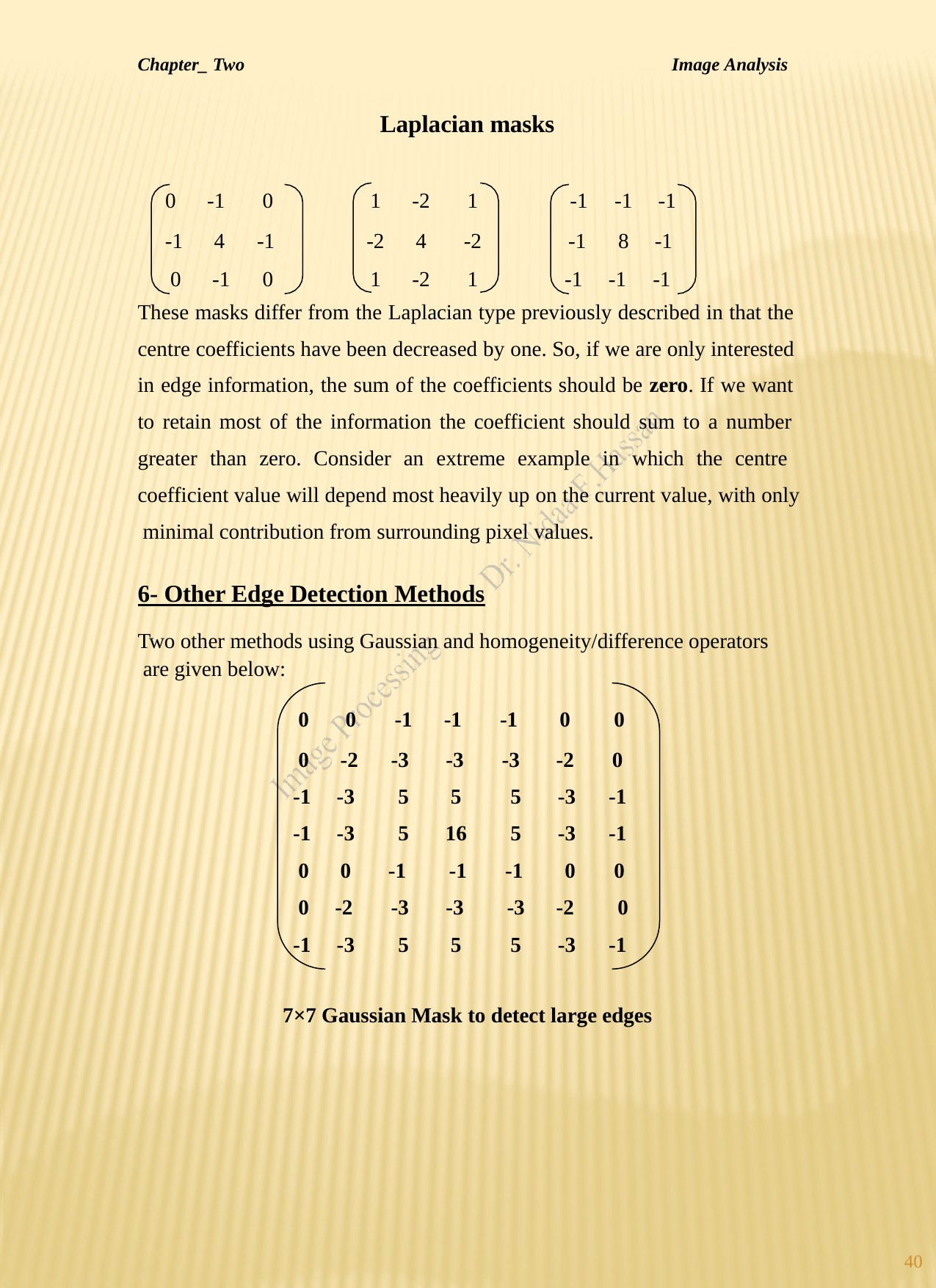

Chapter_ Two
Image Analysis
Laplacian masks

| 0 | -1 | 0 | 1 | -2 | 1 | -1 | -1 | -1 |
| --- | --- | --- | --- | --- | --- | --- | --- | --- |
| -1 | 4 | -1 | -2 | 4 | -2 | -1 | 8 | -1 |
| 0 | -1 | 0 | 1 | -2 | 1 | -1 | -1 | -1 |
These masks differ from the Laplacian type previously described in that the  centre coefficients have been decreased by one. So, if we are only interested  in edge information, the sum of the coefficients should be zero. If we want  to retain most of the information the coefficient should sum to a number  greater than zero. Consider an extreme example in which the centre  coefficient value will depend most heavily up on the current value, with only  minimal contribution from surrounding pixel values.

6- Other Edge Detection Methods
Two other methods using Gaussian and homogeneity/difference operators  are given below:

| 0 | 0 | -1 | -1 | -1 | 0 | 0 |
| --- | --- | --- | --- | --- | --- | --- |
| 0 | -2 | -3 | -3 | -3 | -2 | 0 |
| -1 | -3 | 5 | 5 | 5 | -3 | -1 |
| -1 | -3 | 5 | 16 | 5 | -3 | -1 |
| 0 | 0 | -1 | -1 | -1 | 0 | 0 |
| 0 | -2 | -3 | -3 | -3 | -2 | 0 |
| -1 | -3 | 5 | 5 | 5 | -3 | -1 |
7×7 Gaussian Mask to detect large edges
40